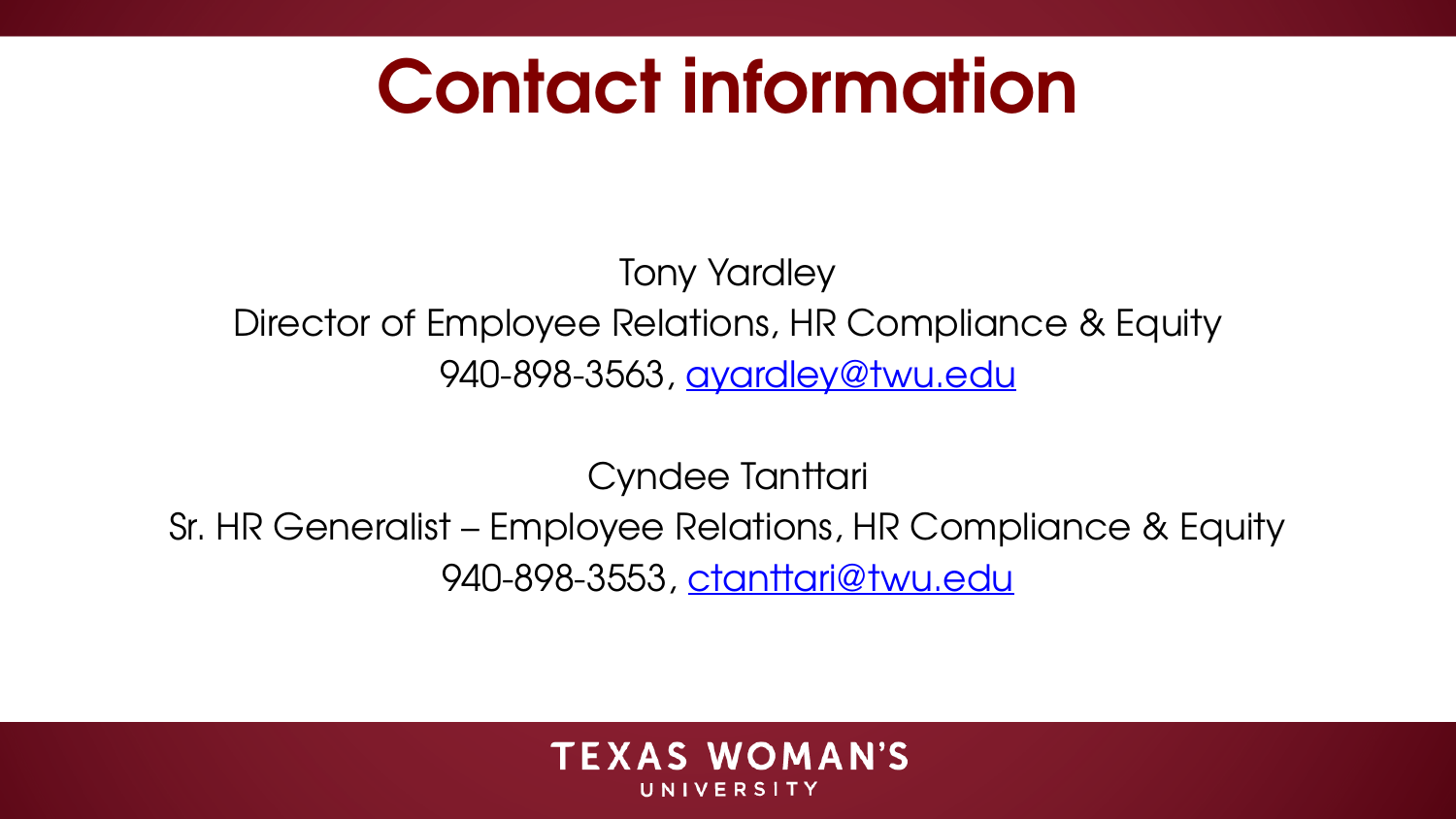

# Contact information

Tony Yardley
Director of Employee Relations, HR Compliance & Equity
940-898-3563, ayardley@twu.edu

Cyndee Tanttari
Sr. HR Generalist – Employee Relations, HR Compliance & Equity
940-898-3553, ctanttari@twu.edu